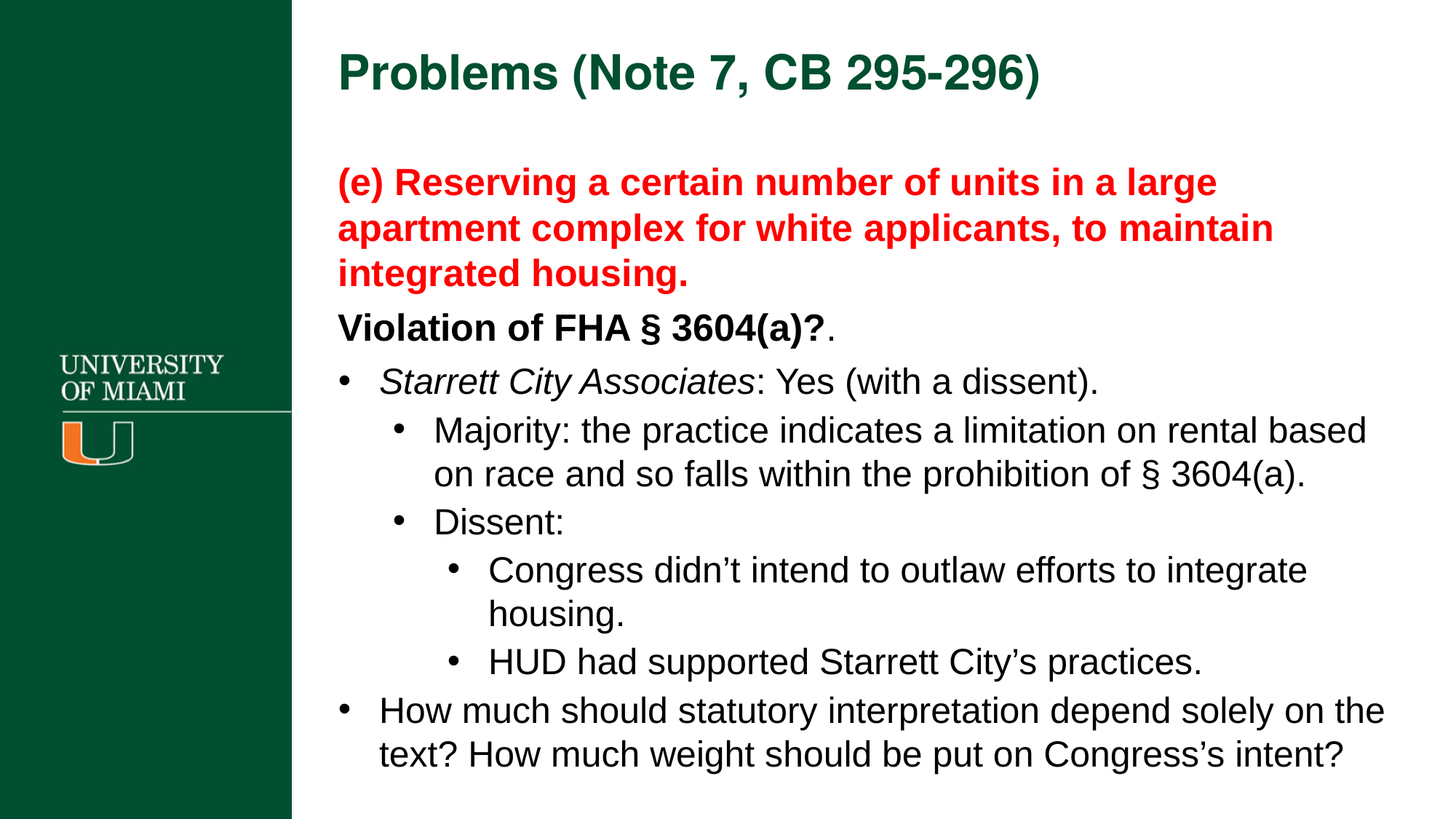

Problems (Note 7, CB 295-296)
(e) Reserving a certain number of units in a large apartment complex for white applicants, to maintain integrated housing.
Violation of FHA § 3604(a)?.
Starrett City Associates: Yes (with a dissent).
Majority: the practice indicates a limitation on rental based on race and so falls within the prohibition of § 3604(a).
Dissent:
Congress didn’t intend to outlaw efforts to integrate housing.
HUD had supported Starrett City’s practices.
How much should statutory interpretation depend solely on the text? How much weight should be put on Congress’s intent?